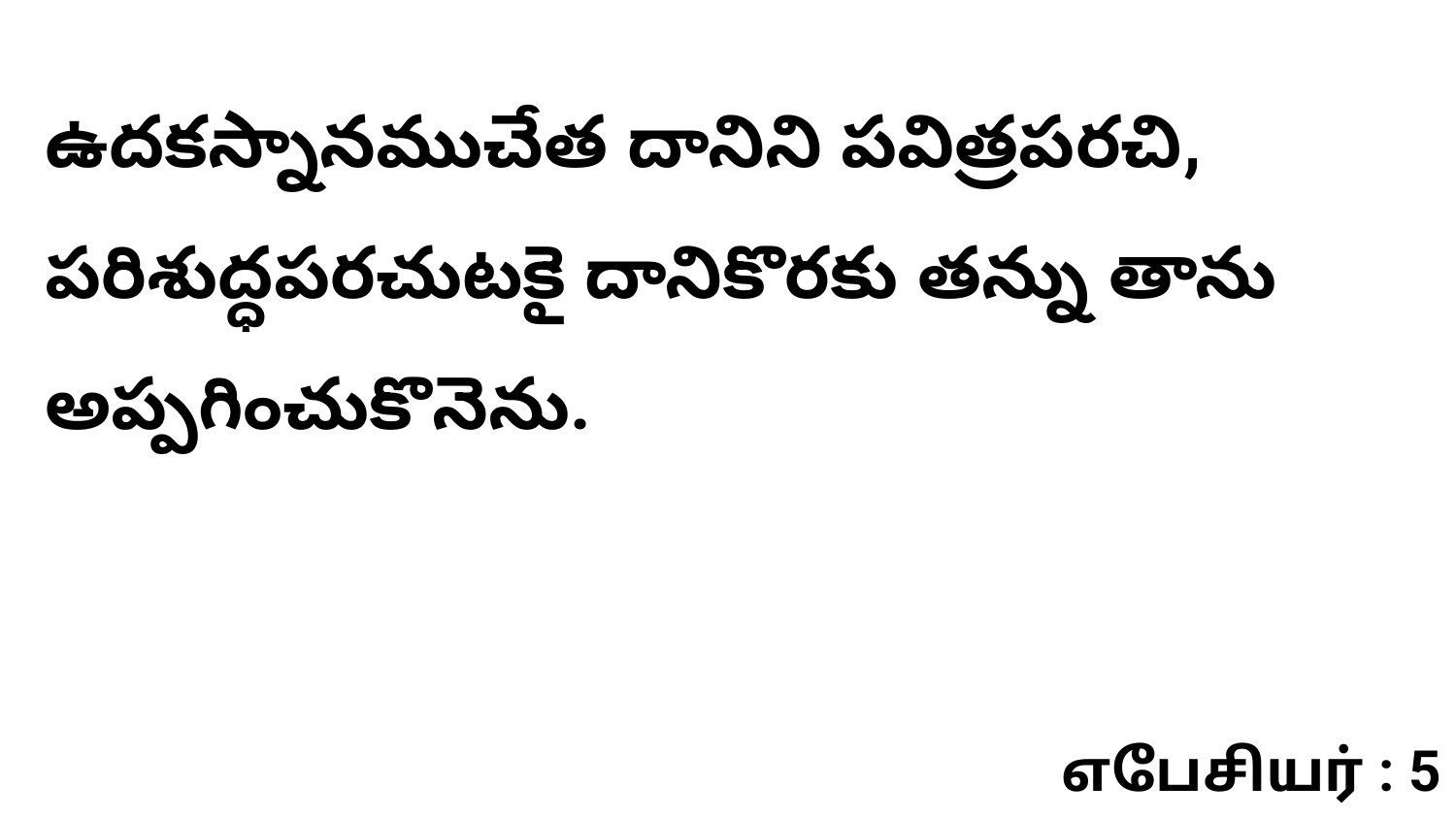

ఉదకస్నానముచేత దానిని పవిత్రపరచి, పరిశుద్ధపరచుటకై దానికొరకు తన్ను తాను అప్పగించుకొనెను.
எபேசியர் : 5